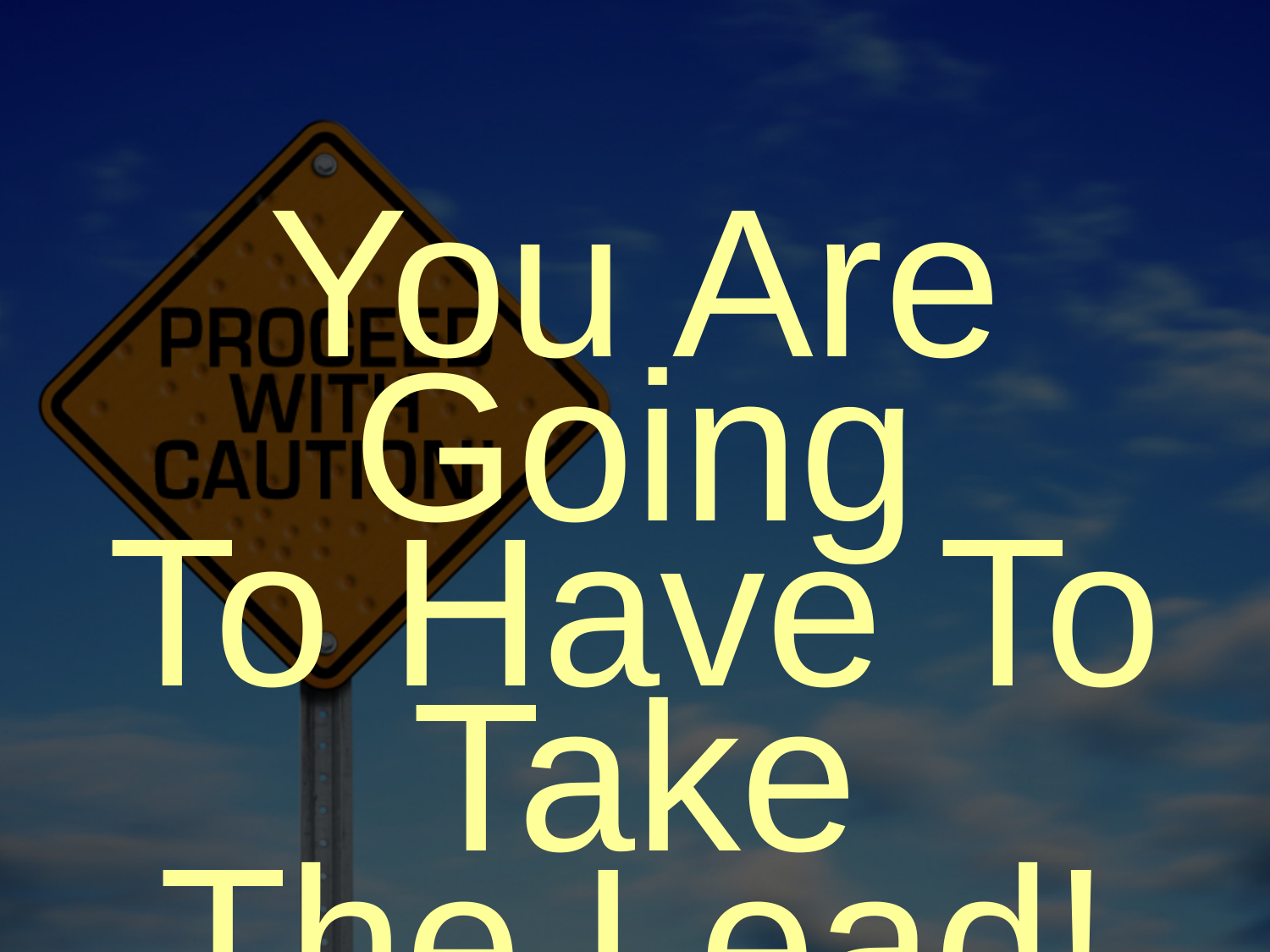

You Are Going
To Have To Take
The Lead!